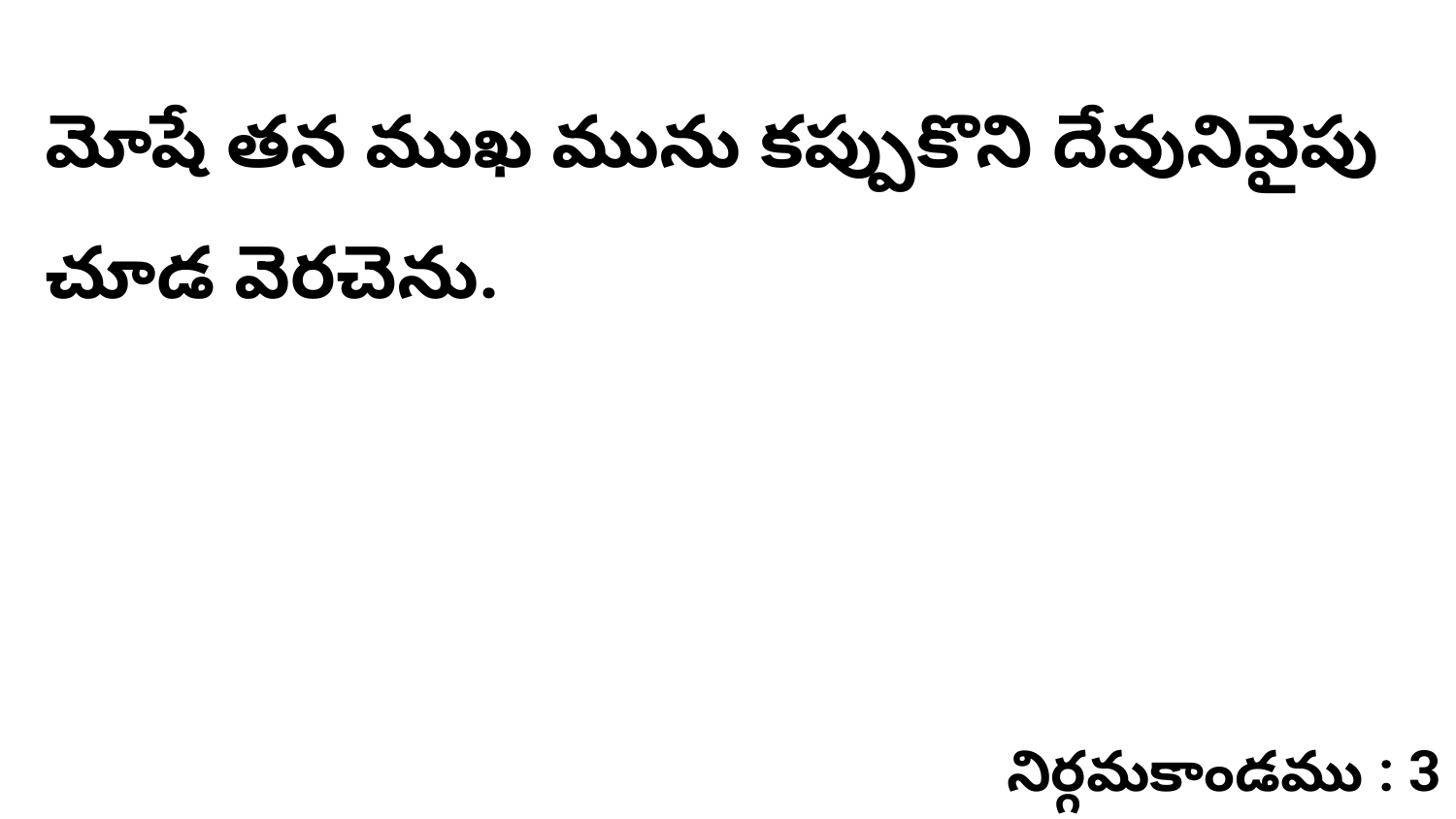

మోషే తన ముఖ మును కప్పుకొని దేవునివైపు చూడ వెరచెను.
నిర్గమకాండము : 3